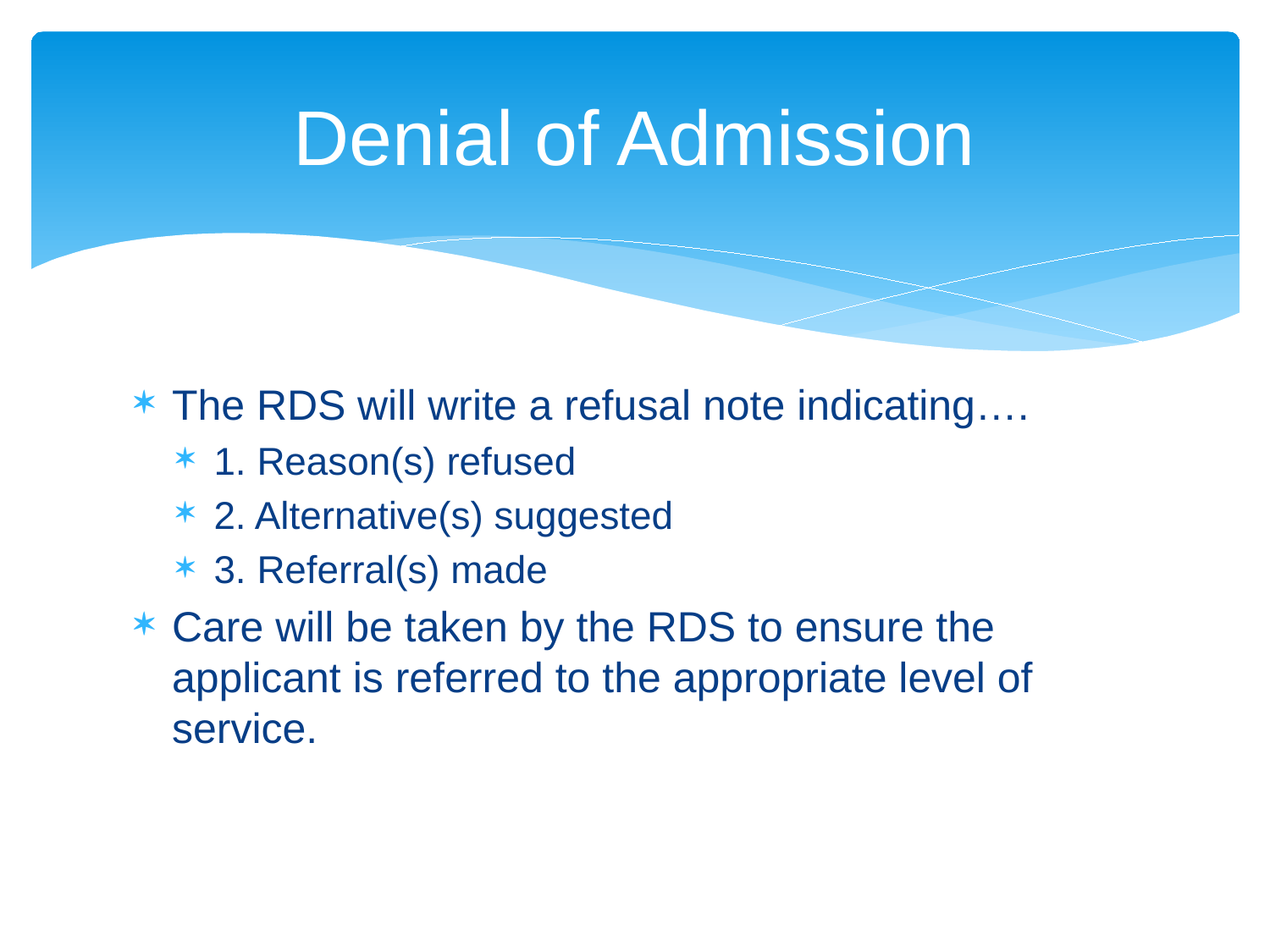

# Denial of Admission
The RDS will write a refusal note indicating….
1. Reason(s) refused
2. Alternative(s) suggested
3. Referral(s) made
Care will be taken by the RDS to ensure the applicant is referred to the appropriate level of service.